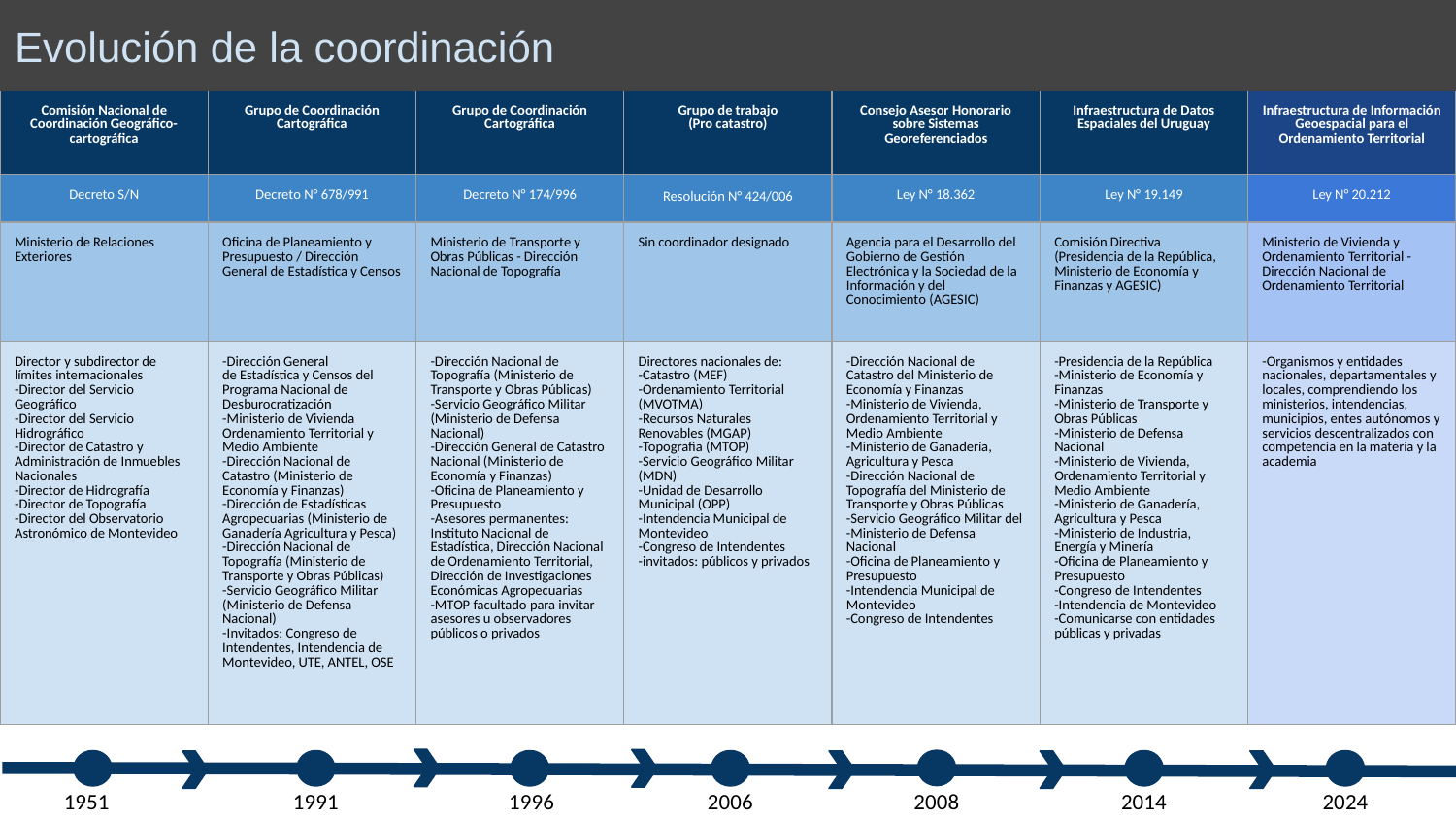

Evolución de la coordinación
| Comisión Nacional de Coordinación Geográfico-cartográfica | Grupo de Coordinación Cartográfica | Grupo de Coordinación Cartográfica | Grupo de trabajo (Pro catastro) | Consejo Asesor Honorario sobre Sistemas Georeferenciados | Infraestructura de Datos Espaciales del Uruguay | Infraestructura de Información Geoespacial para el Ordenamiento Territorial |
| --- | --- | --- | --- | --- | --- | --- |
| Decreto S/N | Decreto N° 678/991 | Decreto N° 174/996 | Resolución N° 424/006 | Ley N° 18.362 | Ley N° 19.149 | Ley N° 20.212 |
| Ministerio de Relaciones Exteriores | Oficina de Planeamiento y Presupuesto / Dirección General de Estadística y Censos | Ministerio de Transporte y Obras Públicas - Dirección Nacional de Topografía | Sin coordinador designado | Agencia para el Desarrollo del Gobierno de Gestión Electrónica y la Sociedad de la Información y del Conocimiento (AGESIC) | Comisión Directiva (Presidencia de la República, Ministerio de Economía y Finanzas y AGESIC) | Ministerio de Vivienda y Ordenamiento Territorial - Dirección Nacional de Ordenamiento Territorial |
| Director y subdirector de límites internacionales -Director del Servicio Geográfico -Director del Servicio Hidrográfico -Director de Catastro y Administración de Inmuebles Nacionales -Director de Hidrografía -Director de Topografía -Director del Observatorio Astronómico de Montevideo | -Dirección General de Estadística y Censos del Programa Nacional de Desburocratización -Ministerio de Vivienda Ordenamiento Territorial y Medio Ambiente -Dirección Nacional de Catastro (Ministerio de Economía y Finanzas) -Dirección de Estadísticas Agropecuarias (Ministerio de Ganadería Agricultura y Pesca) -Dirección Nacional de Topografía (Ministerio de Transporte y Obras Públicas) -Servicio Geográfico Militar (Ministerio de Defensa Nacional) -Invitados: Congreso de Intendentes, Intendencia de Montevideo, UTE, ANTEL, OSE | -Dirección Nacional de Topografía (Ministerio de Transporte y Obras Públicas) -Servicio Geográfico Militar (Ministerio de Defensa Nacional) -Dirección General de Catastro Nacional (Ministerio de Economía y Finanzas) -Oficina de Planeamiento y Presupuesto -Asesores permanentes: Instituto Nacional de Estadística, Dirección Nacional de Ordenamiento Territorial, Dirección de Investigaciones Económicas Agropecuarias -MTOP facultado para invitar asesores u observadores públicos o privados | Directores nacionales de: -Catastro (MEF) -Ordenamiento Territorial (MVOTMA) -Recursos Naturales Renovables (MGAP) -Topografìa (MTOP) -Servicio Geográfico Militar (MDN) -Unidad de Desarrollo Municipal (OPP) -Intendencia Municipal de Montevideo -Congreso de Intendentes -invitados: públicos y privados | -Dirección Nacional de Catastro del Ministerio de Economía y Finanzas -Ministerio de Vivienda, Ordenamiento Territorial y Medio Ambiente -Ministerio de Ganadería, Agricultura y Pesca -Dirección Nacional de Topografía del Ministerio de Transporte y Obras Públicas -Servicio Geográfico Militar del -Ministerio de Defensa Nacional -Oficina de Planeamiento y Presupuesto -Intendencia Municipal de Montevideo -Congreso de Intendentes | -Presidencia de la República -Ministerio de Economía y Finanzas -Ministerio de Transporte y Obras Públicas -Ministerio de Defensa Nacional -Ministerio de Vivienda, Ordenamiento Territorial y Medio Ambiente -Ministerio de Ganadería, Agricultura y Pesca -Ministerio de Industria, Energía y Minería -Oficina de Planeamiento y Presupuesto -Congreso de Intendentes -Intendencia de Montevideo -Comunicarse con entidades públicas y privadas | -Organismos y entidades nacionales, departamentales y locales, comprendiendo los ministerios, intendencias, municipios, entes autónomos y servicios descentralizados con competencia en la materia y la academia |

2008
1951
1991
1996
2006
2014
2024